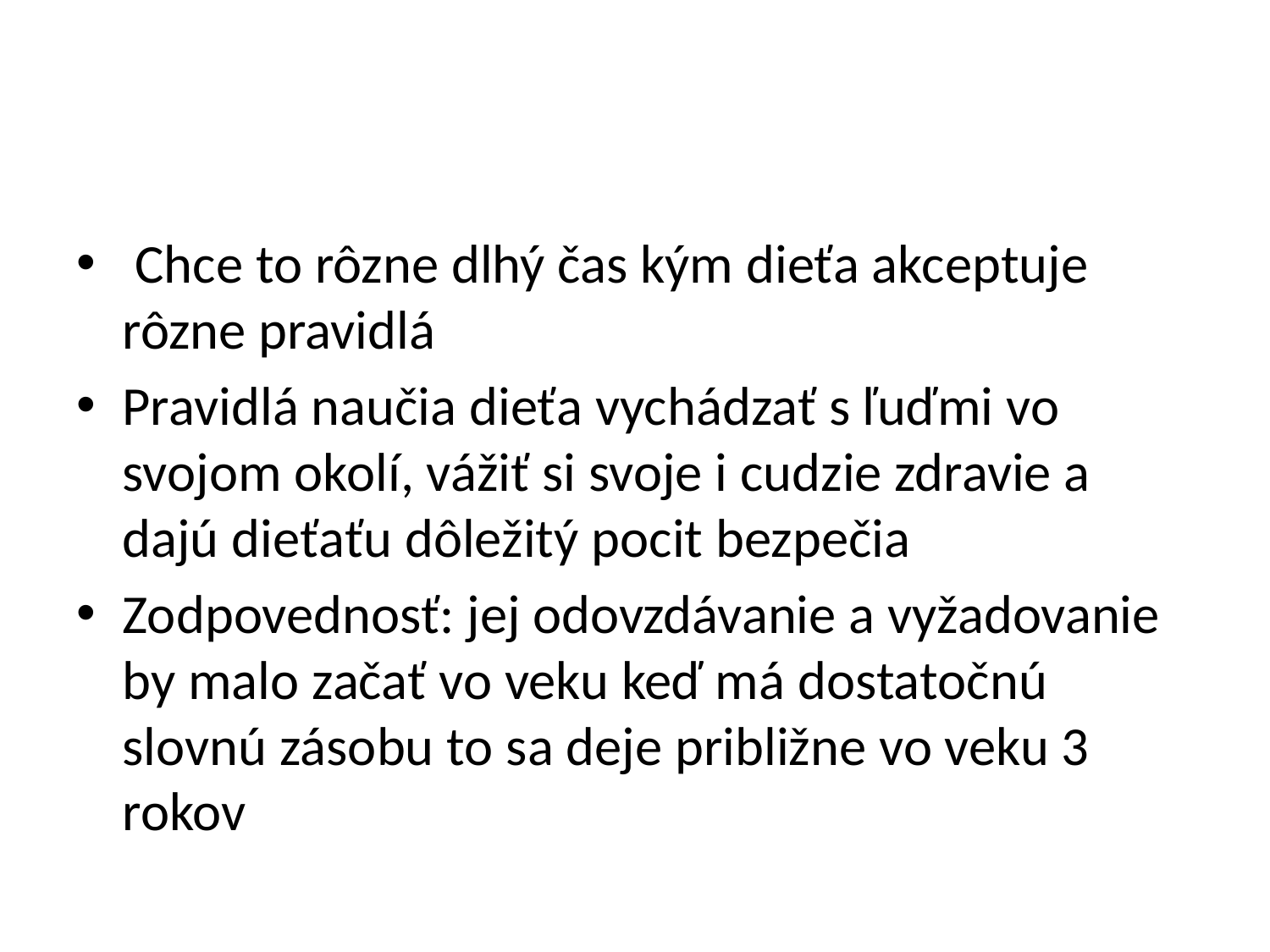

Chce to rôzne dlhý čas kým dieťa akceptuje rôzne pravidlá
Pravidlá naučia dieťa vychádzať s ľuďmi vo svojom okolí, vážiť si svoje i cudzie zdravie a dajú dieťaťu dôležitý pocit bezpečia
Zodpovednosť: jej odovzdávanie a vyžadovanie by malo začať vo veku keď má dostatočnú slovnú zásobu to sa deje približne vo veku 3 rokov